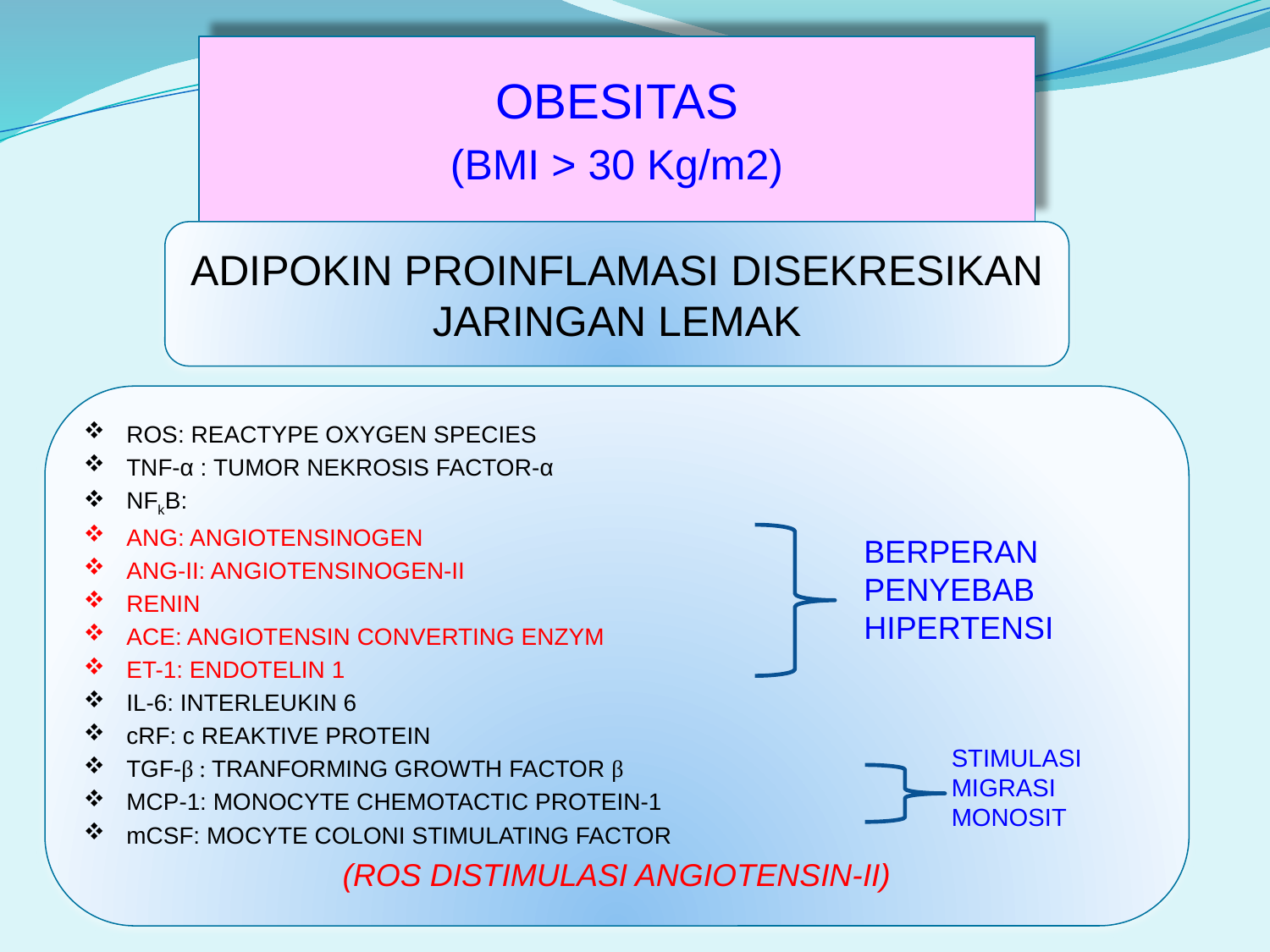

OBESITAS
(BMI > 30 Kg/m2)
ADIPOKIN PROINFLAMASI DISEKRESIKAN JARINGAN LEMAK
ROS: REACTYPE OXYGEN SPECIES
TNF-α : TUMOR NEKROSIS FACTOR-α
NFkB:
ANG: ANGIOTENSINOGEN
ANG-II: ANGIOTENSINOGEN-II
RENIN
ACE: ANGIOTENSIN CONVERTING ENZYM
ET-1: ENDOTELIN 1
IL-6: INTERLEUKIN 6
cRF: c REAKTIVE PROTEIN
TGF-β : TRANFORMING GROWTH FACTOR β
MCP-1: MONOCYTE CHEMOTACTIC PROTEIN-1
mCSF: MOCYTE COLONI STIMULATING FACTOR
(ROS DISTIMULASI ANGIOTENSIN-II)

BERPERAN PENYEBAB HIPERTENSI
STIMULASI MIGRASI MONOSIT